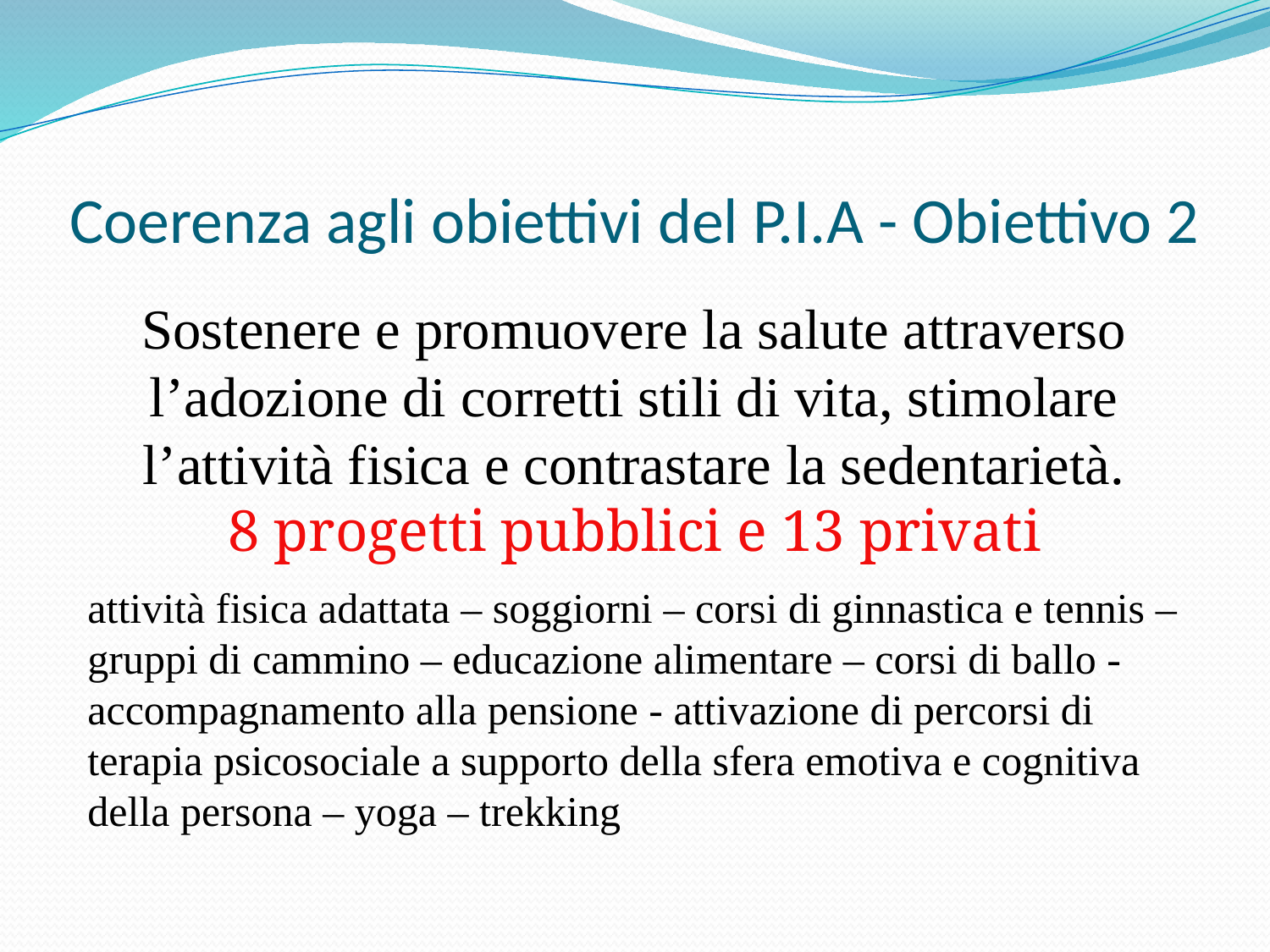

Coerenza agli obiettivi del P.I.A - Obiettivo 2
Sostenere e promuovere la salute attraverso l’adozione di corretti stili di vita, stimolare l’attività fisica e contrastare la sedentarietà.
8 progetti pubblici e 13 privati

attività fisica adattata – soggiorni – corsi di ginnastica e tennis – gruppi di cammino – educazione alimentare – corsi di ballo - accompagnamento alla pensione - attivazione di percorsi di terapia psicosociale a supporto della sfera emotiva e cognitiva della persona – yoga – trekking